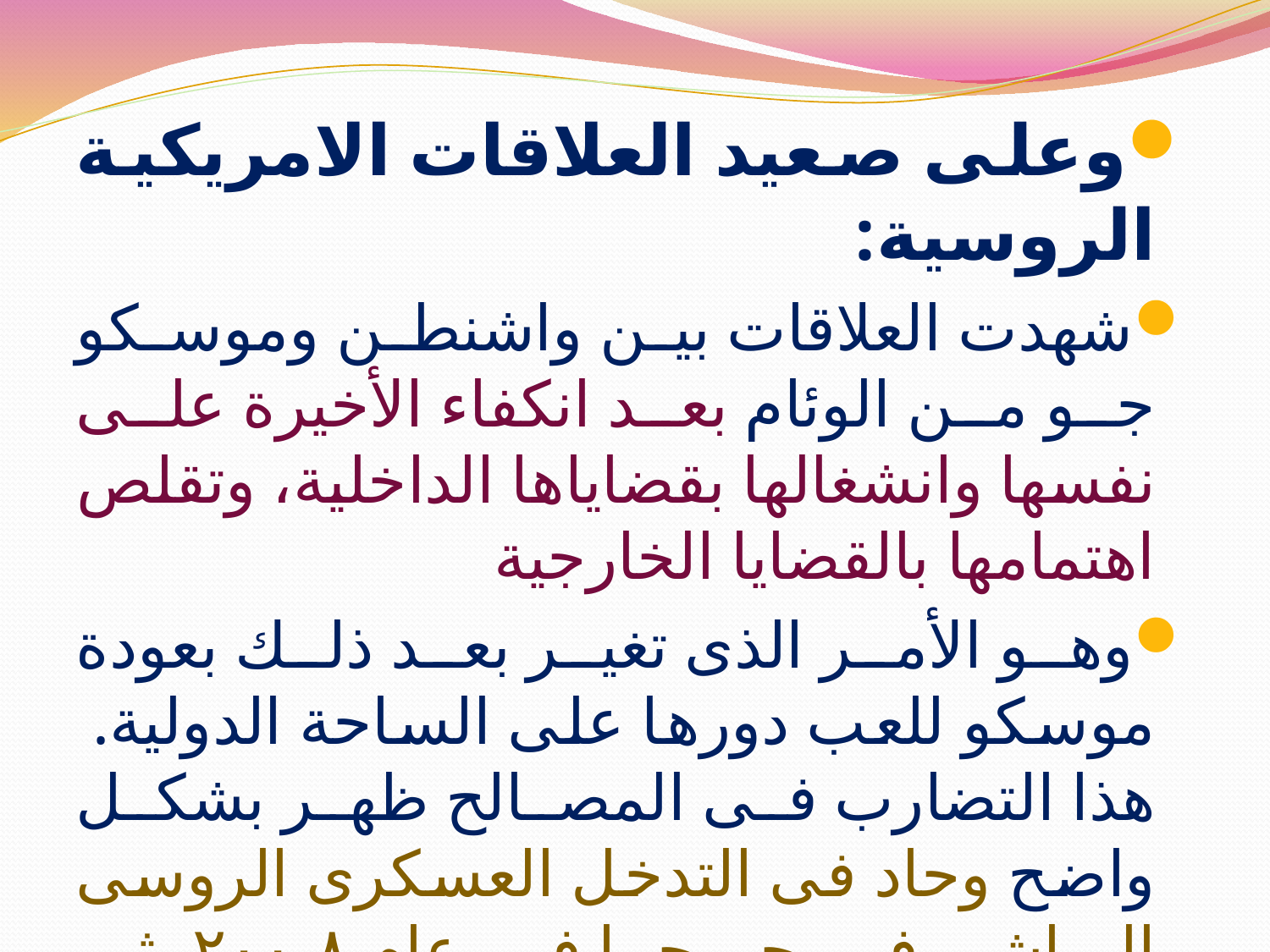

#
وعلى صعيد العلاقات الامريكية الروسية:
شهدت العلاقات بين واشنطن وموسكو جو من الوئام بعد انكفاء الأخيرة على نفسها وانشغالها بقضاياها الداخلية، وتقلص اهتمامها بالقضايا الخارجية
وهو الأمر الذى تغير بعد ذلك بعودة موسكو للعب دورها على الساحة الدولية.
هذا التضارب فى المصالح ظهر بشكل واضح وحاد فى التدخل العسكرى الروسى المباشر فى جورجيا فى عام ٢٠٠٨، ثم أوكرانيا فى ٢٠١٤ وأخيرا فى سوريا فى عام ٢٠١٥.